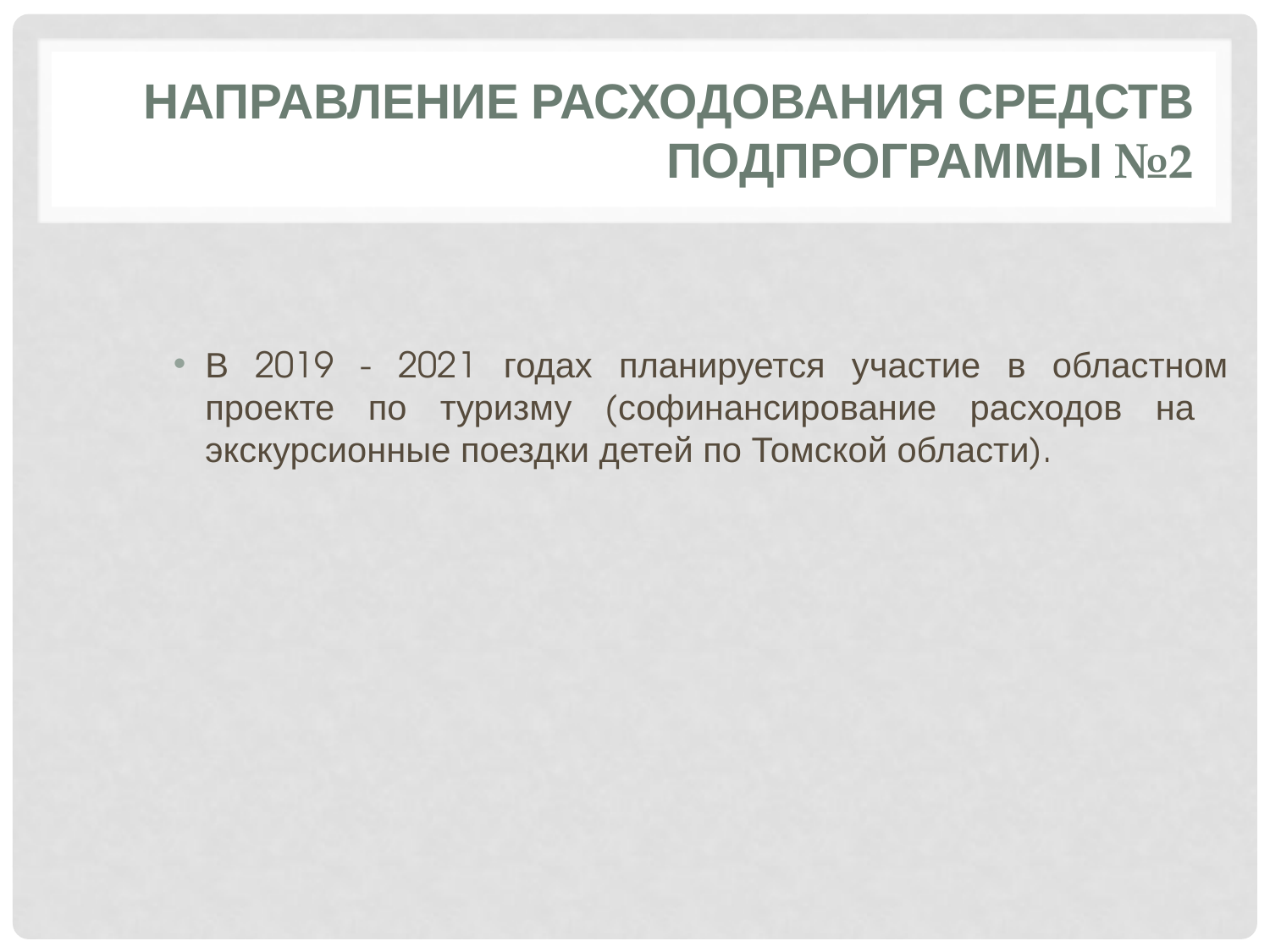

# Направление расходования средств Подпрограммы №2
В 2019 - 2021 годах планируется участие в областном проекте по туризму (софинансирование расходов на  экскурсионные поездки детей по Томской области).